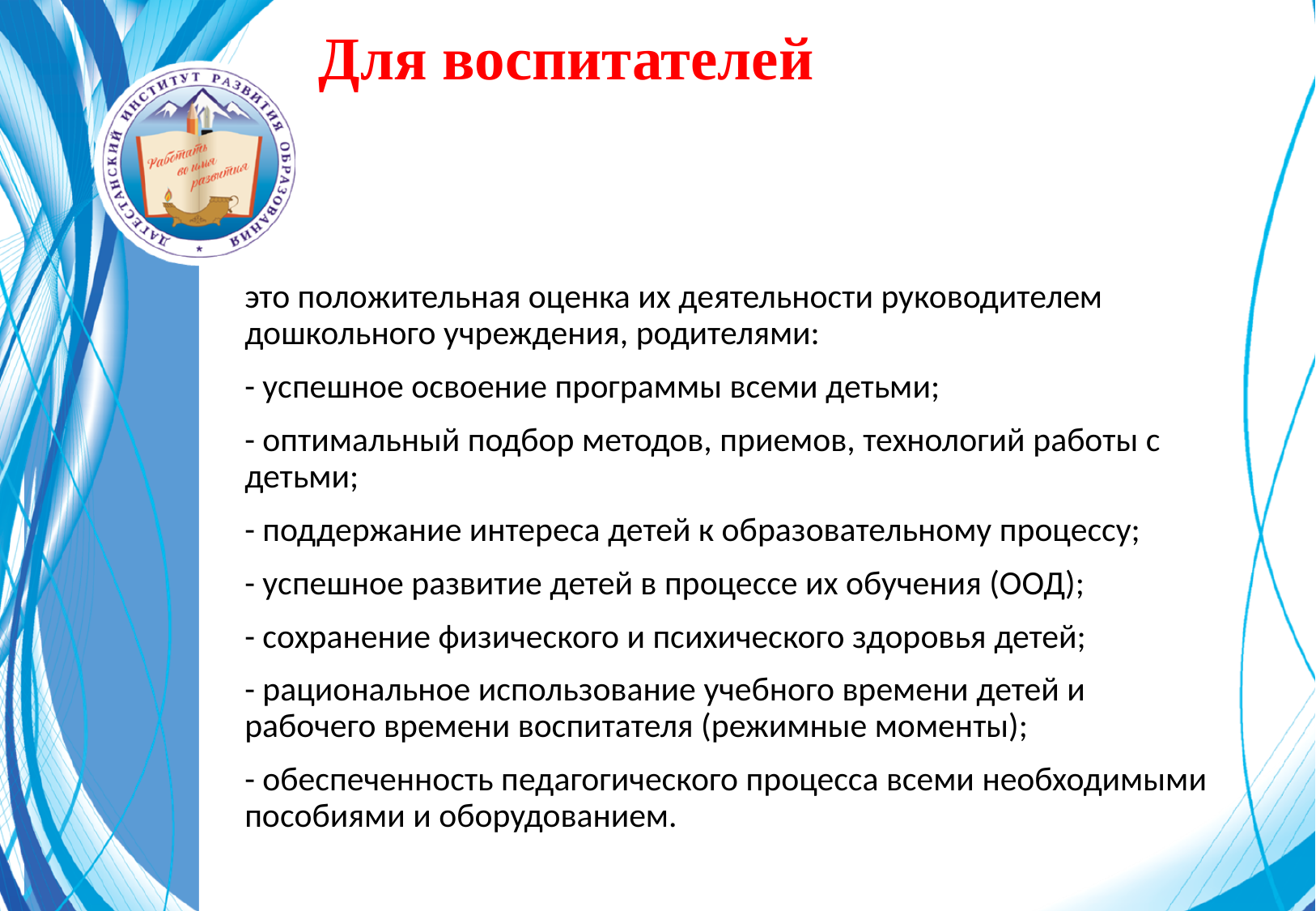

# Для воспитателей
это положительная оценка их деятельности руководителем дошкольного учреждения, родителями:
- успешное освоение программы всеми детьми;
- оптимальный подбор методов, приемов, технологий работы с детьми;
- поддержание интереса детей к образовательному процессу;
- успешное развитие детей в процессе их обучения (ООД);
- сохранение физического и психического здоровья детей;
- рациональное использование учебного времени детей и рабочего времени воспитателя (режимные моменты);
- обеспеченность педагогического процесса всеми необходимыми пособиями и оборудованием.